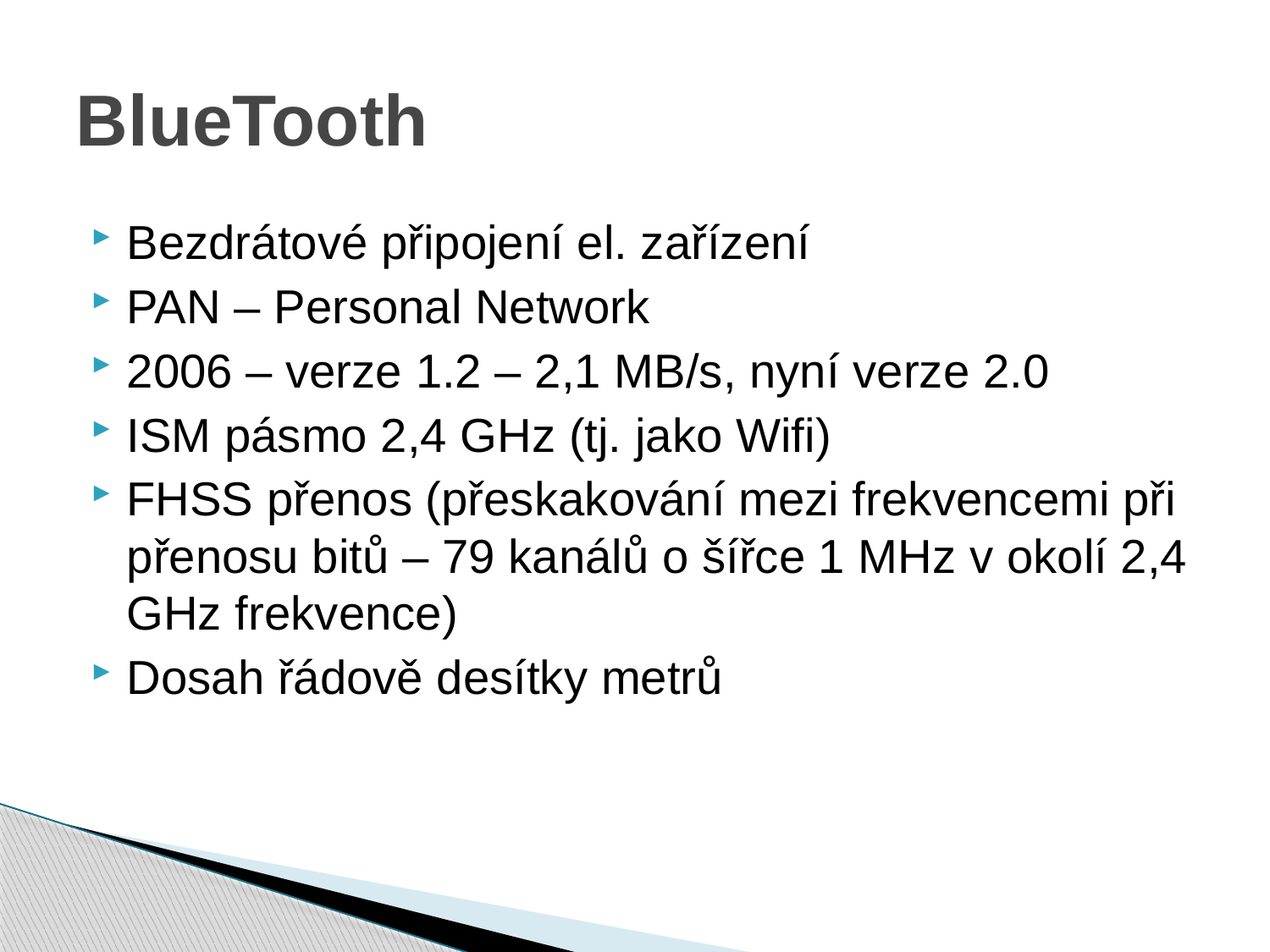

# BlueTooth
Bezdrátové připojení el. zařízení
PAN – Personal Network
2006 – verze 1.2 – 2,1 MB/s, nyní verze 2.0
ISM pásmo 2,4 GHz (tj. jako Wifi)
FHSS přenos (přeskakování mezi frekvencemi při přenosu bitů – 79 kanálů o šířce 1 MHz v okolí 2,4 GHz frekvence)
Dosah řádově desítky metrů